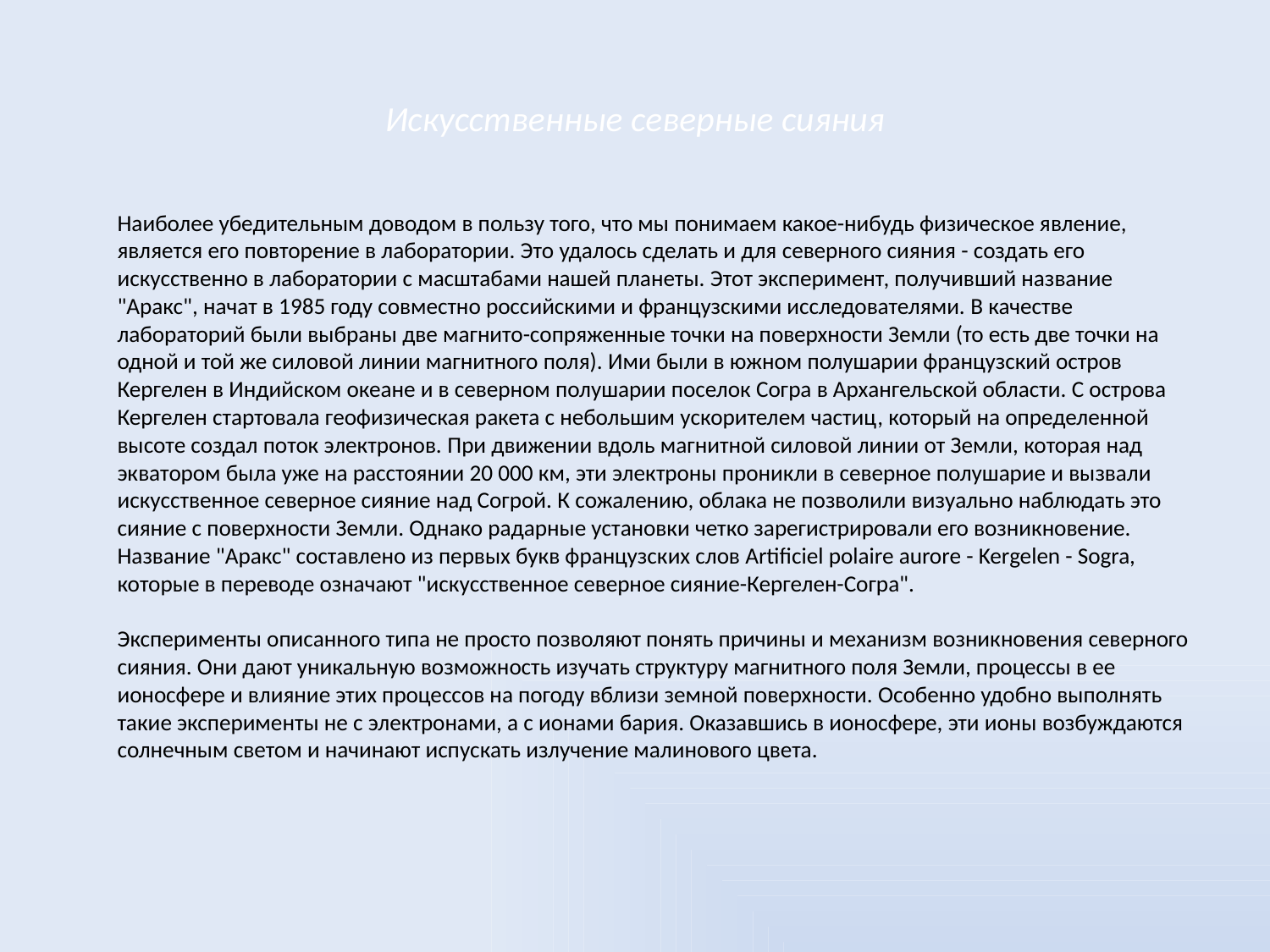

# Искусственные северные сияния
Наиболее убедительным доводом в пользу того, что мы понимаем какое-нибудь физическое явление, является его повторение в лаборатории. Это удалось сделать и для северного сияния - создать его искусственно в лаборатории с масштабами нашей планеты. Этот эксперимент, получивший название "Аракс", начат в 1985 году совместно российскими и французскими исследователями. В качестве лабораторий были выбраны две магнито-сопряженные точки на поверхности Земли (то есть две точки на одной и той же силовой линии магнитного поля). Ими были в южном полушарии французский остров Кергелен в Индийском океане и в северном полушарии поселок Согра в Архангельской области. С острова Кергелен стартовала геофизическая ракета с небольшим ускорителем частиц, который на определенной высоте создал поток электронов. При движении вдоль магнитной силовой линии от Земли, которая над экватором была уже на расстоянии 20 000 км, эти электроны проникли в северное полушарие и вызвали искусственное северное сияние над Согрой. К сожалению, облака не позволили визуально наблюдать это сияние с поверхности Земли. Однако радарные установки четко зарегистрировали его возникновение. Название "Аракс" составлено из первых букв французских слов Artificiel polaire aurore - Kergelen - Sogra, которые в переводе означают "искусственное северное сияние-Кергелен-Согра".
Эксперименты описанного типа не просто позволяют понять причины и механизм возникновения северного сияния. Они дают уникальную возможность изучать структуру магнитного поля Земли, процессы в ее ионосфере и влияние этих процессов на погоду вблизи земной поверхности. Особенно удобно выполнять такие эксперименты не с электронами, а с ионами бария. Оказавшись в ионосфере, эти ионы возбуждаются солнечным светом и начинают испускать излучение малинового цвета.